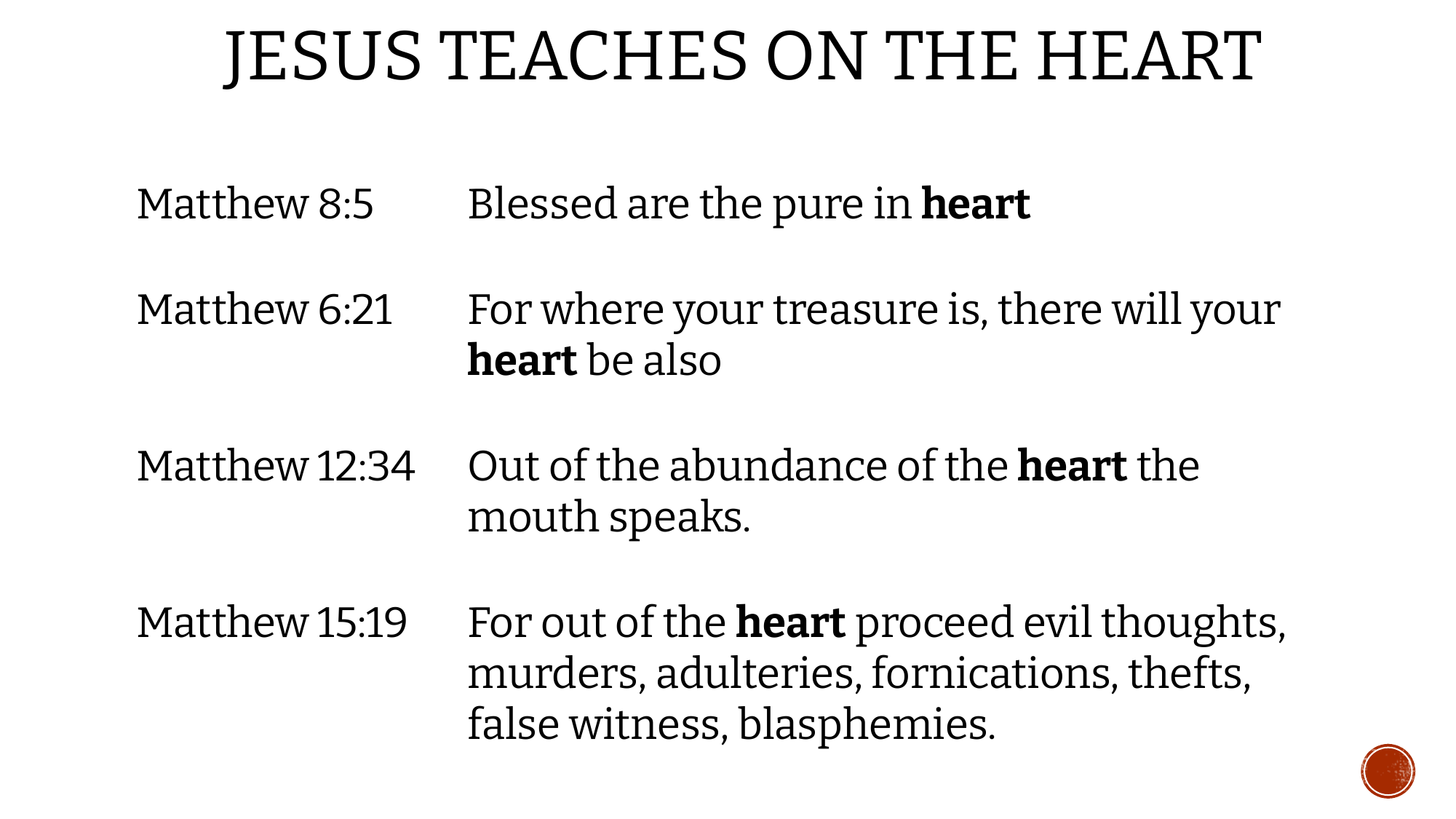

# Jesus teaches on the heart
| Matthew 8:5 | Blessed are the pure in heart |
| --- | --- |
| Matthew 6:21 | For where your treasure is, there will your heart be also |
| Matthew 12:34 | Out of the abundance of the heart the mouth speaks. |
| Matthew 15:19 | For out of the heart proceed evil thoughts, murders, adulteries, fornications, thefts, false witness, blasphemies. |